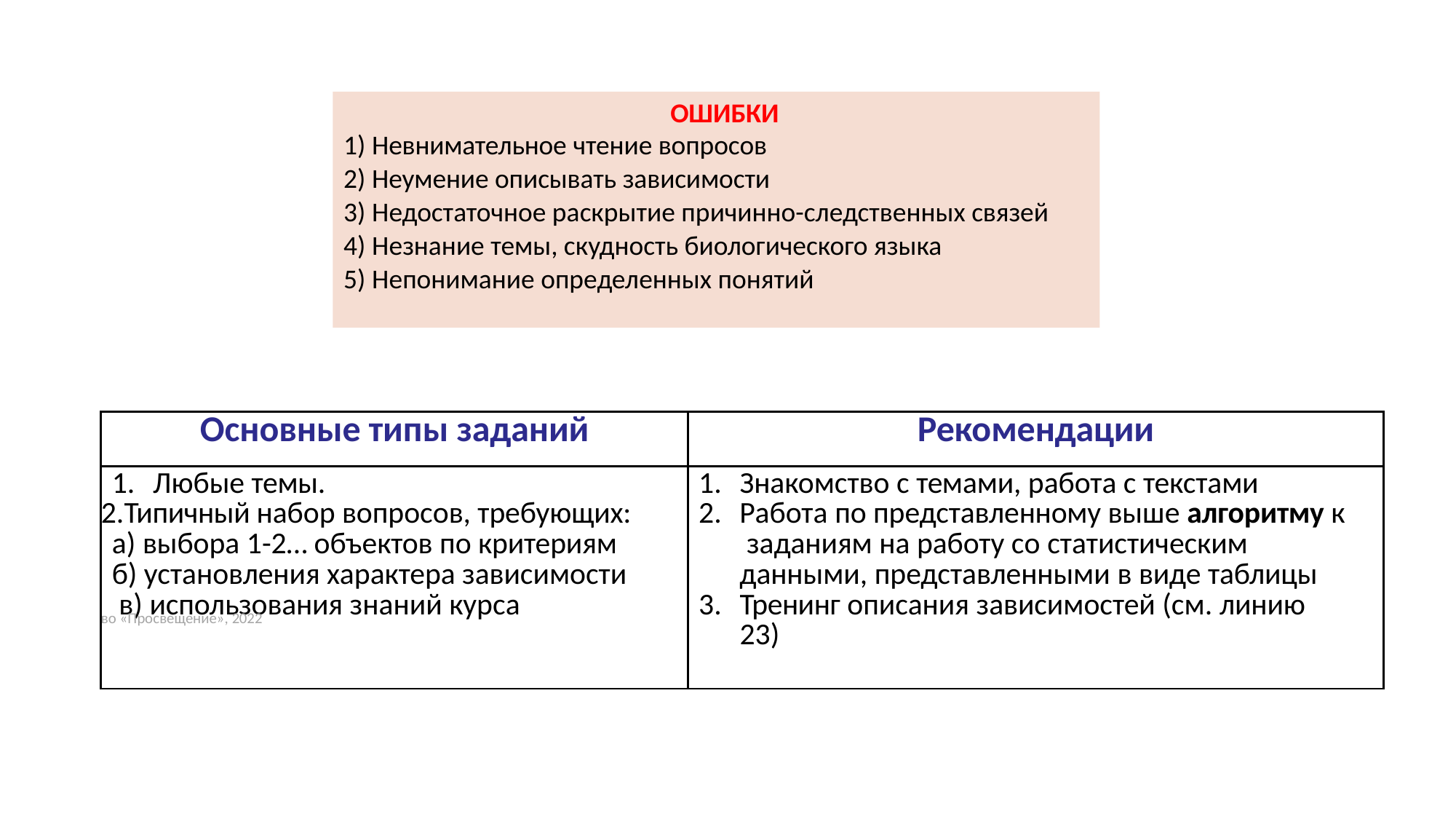

ОШИБКИ
Невнимательное чтение вопросов
Неумение описывать зависимости
Недостаточное раскрытие причинно-следственных связей
Незнание темы, скудность биологического языка
Непонимание определенных понятий

| Основные типы заданий | Рекомендации |
| --- | --- |
| Любые темы. Типичный набор вопросов, требующих: а) выбора 1-2… объектов по критериям б) установления характера зависимости в) использования знаний курса во «Просвещение», 2022 | Знакомство с темами, работа с текстами Работа по представленному выше алгоритму к заданиям на работу со статистическим данными, представленными в виде таблицы Тренинг описания зависимостей (см. линию 23) |